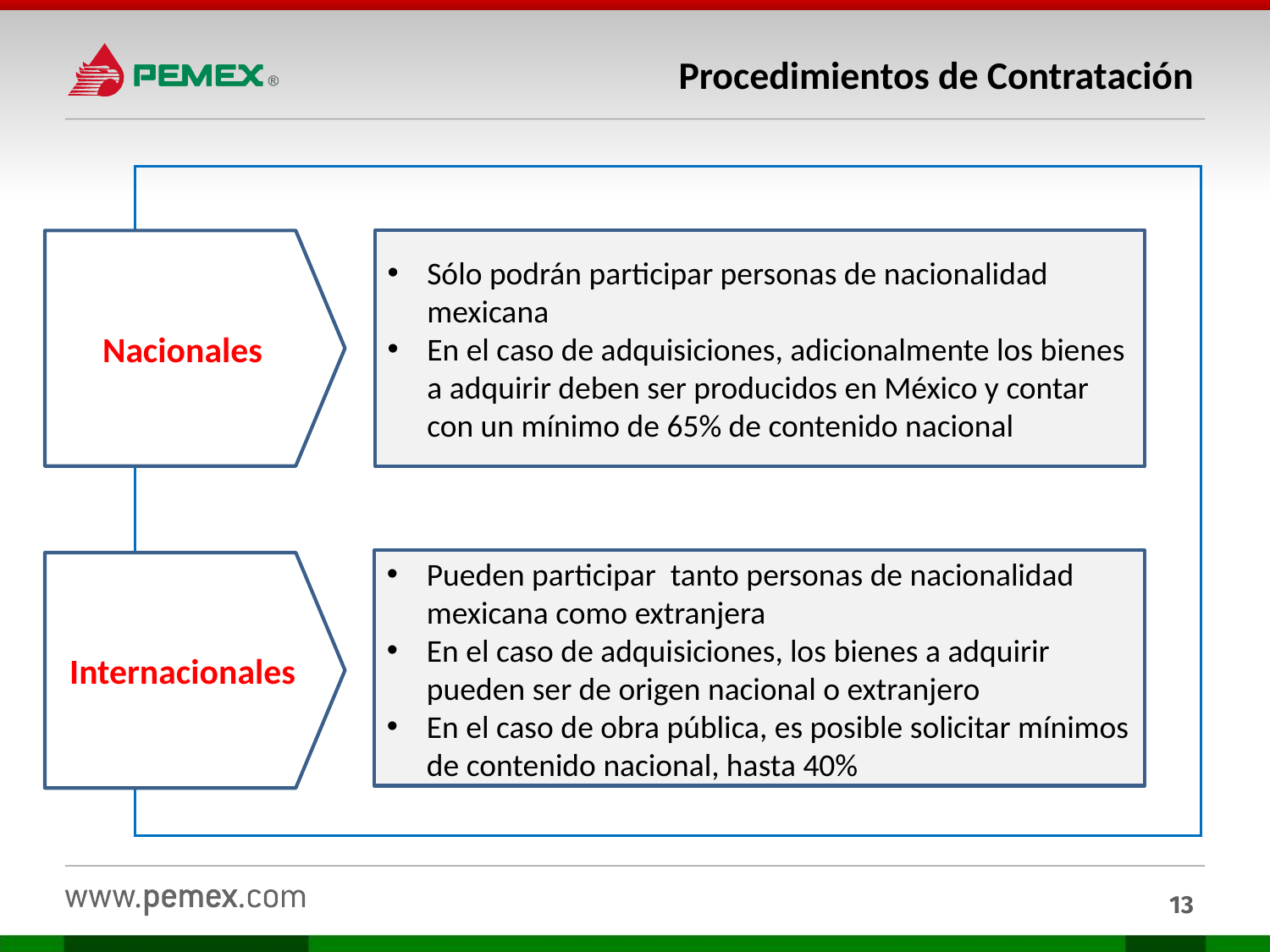

# Procedimientos de Contratación

Nacionales
Sólo podrán participar personas de nacionalidad mexicana
En el caso de adquisiciones, adicionalmente los bienes a adquirir deben ser producidos en México y contar con un mínimo de 65% de contenido nacional
Pueden participar  tanto personas de nacionalidad mexicana como extranjera
En el caso de adquisiciones, los bienes a adquirir pueden ser de origen nacional o extranjero
En el caso de obra pública, es posible solicitar mínimos de contenido nacional, hasta 40%
Internacionales
13